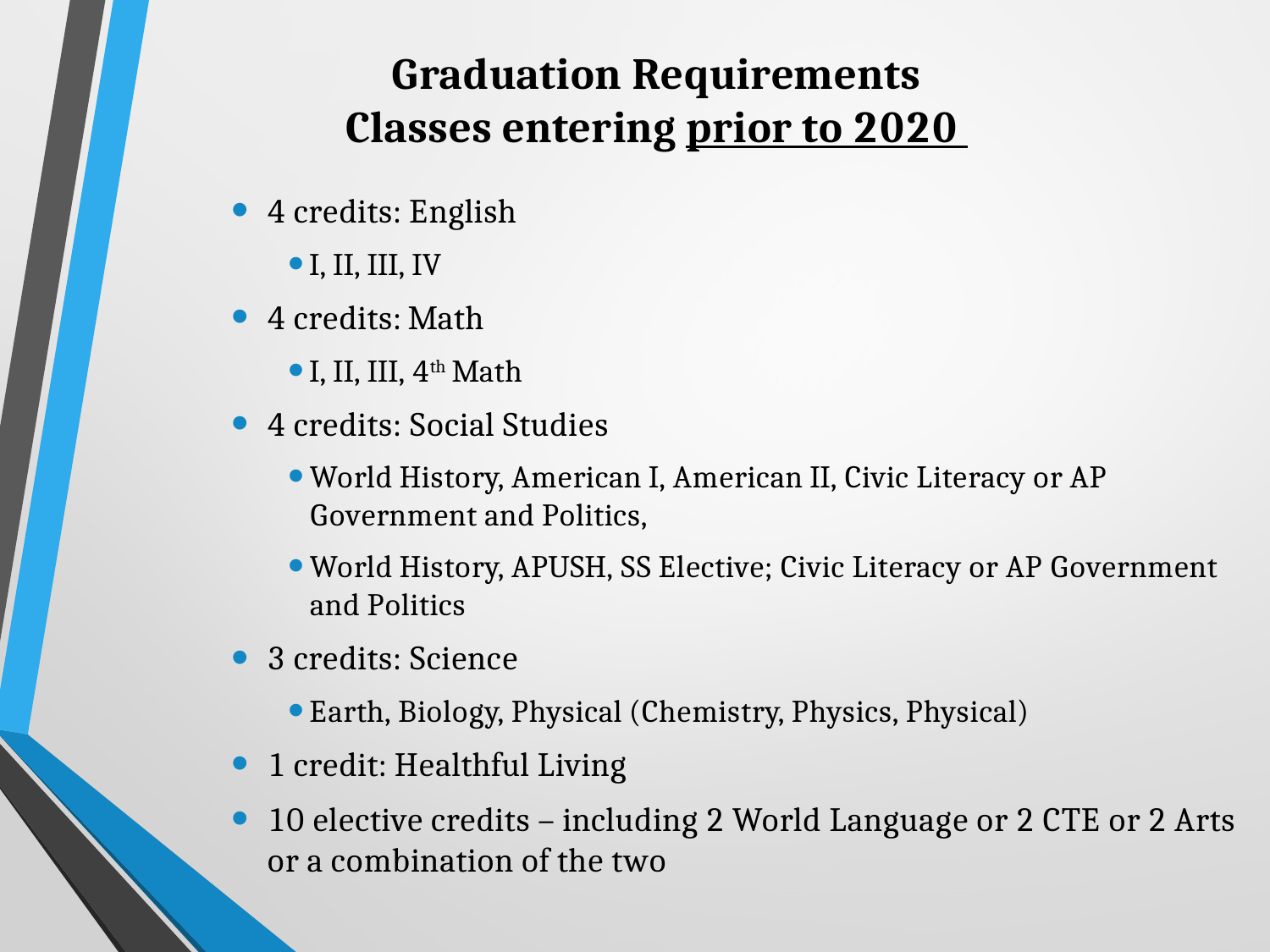

# Graduation Requirements Classes entering prior to 2020
4 credits: English
I, II, III, IV
4 credits: Math
I, II, III, 4th Math
4 credits: Social Studies
World History, American I, American II, Civic Literacy or AP Government and Politics,
World History, APUSH, SS Elective; Civic Literacy or AP Government and Politics
3 credits: Science
Earth, Biology, Physical (Chemistry, Physics, Physical)
1 credit: Healthful Living
10 elective credits – including 2 World Language or 2 CTE or 2 Arts or a combination of the two